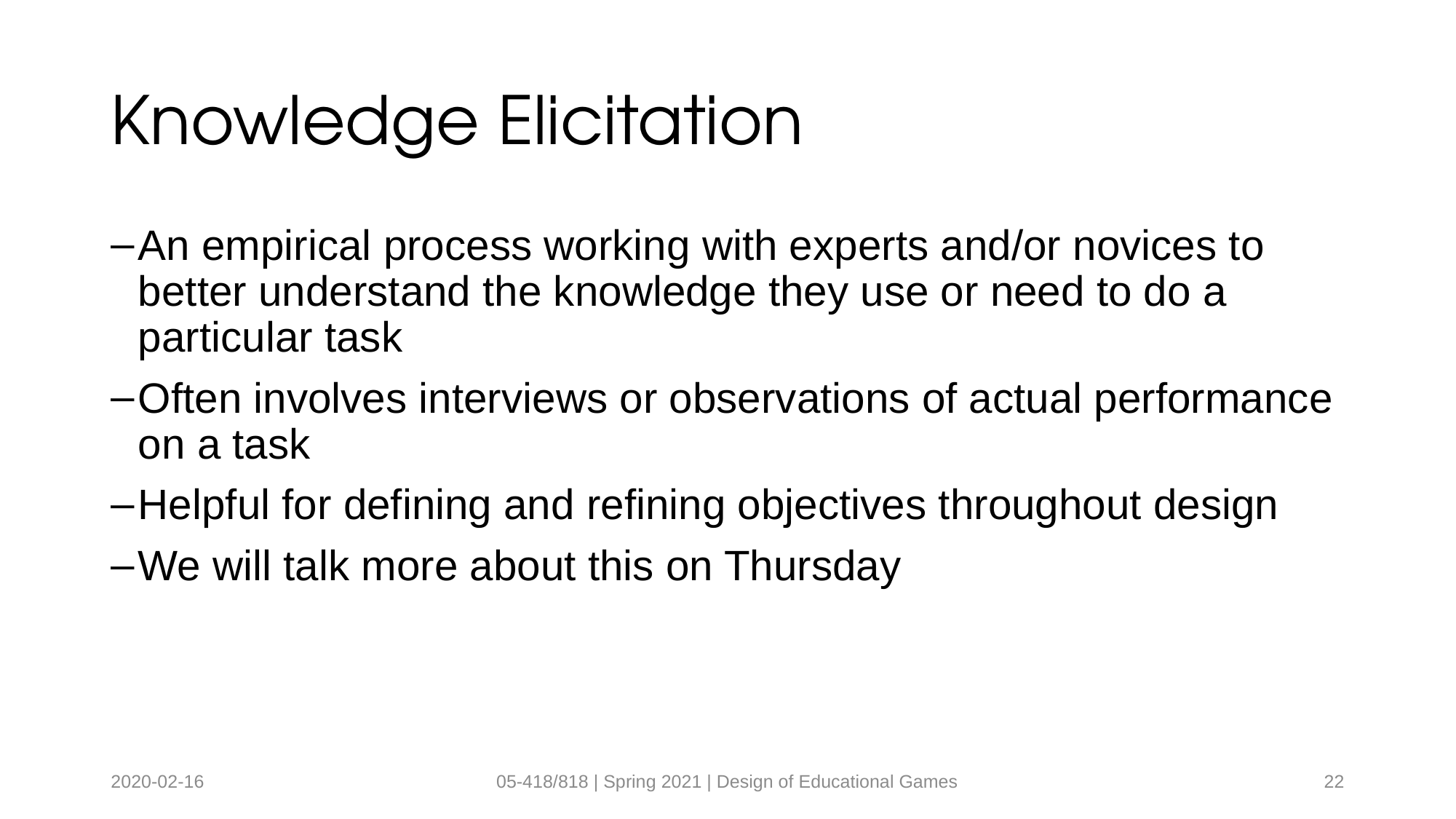

# Knowledge Elicitation
An empirical process working with experts and/or novices to better understand the knowledge they use or need to do a particular task
Often involves interviews or observations of actual performance on a task
Helpful for defining and refining objectives throughout design
We will talk more about this on Thursday

2020-02-16
05-418/818 | Spring 2021 | Design of Educational Games
22